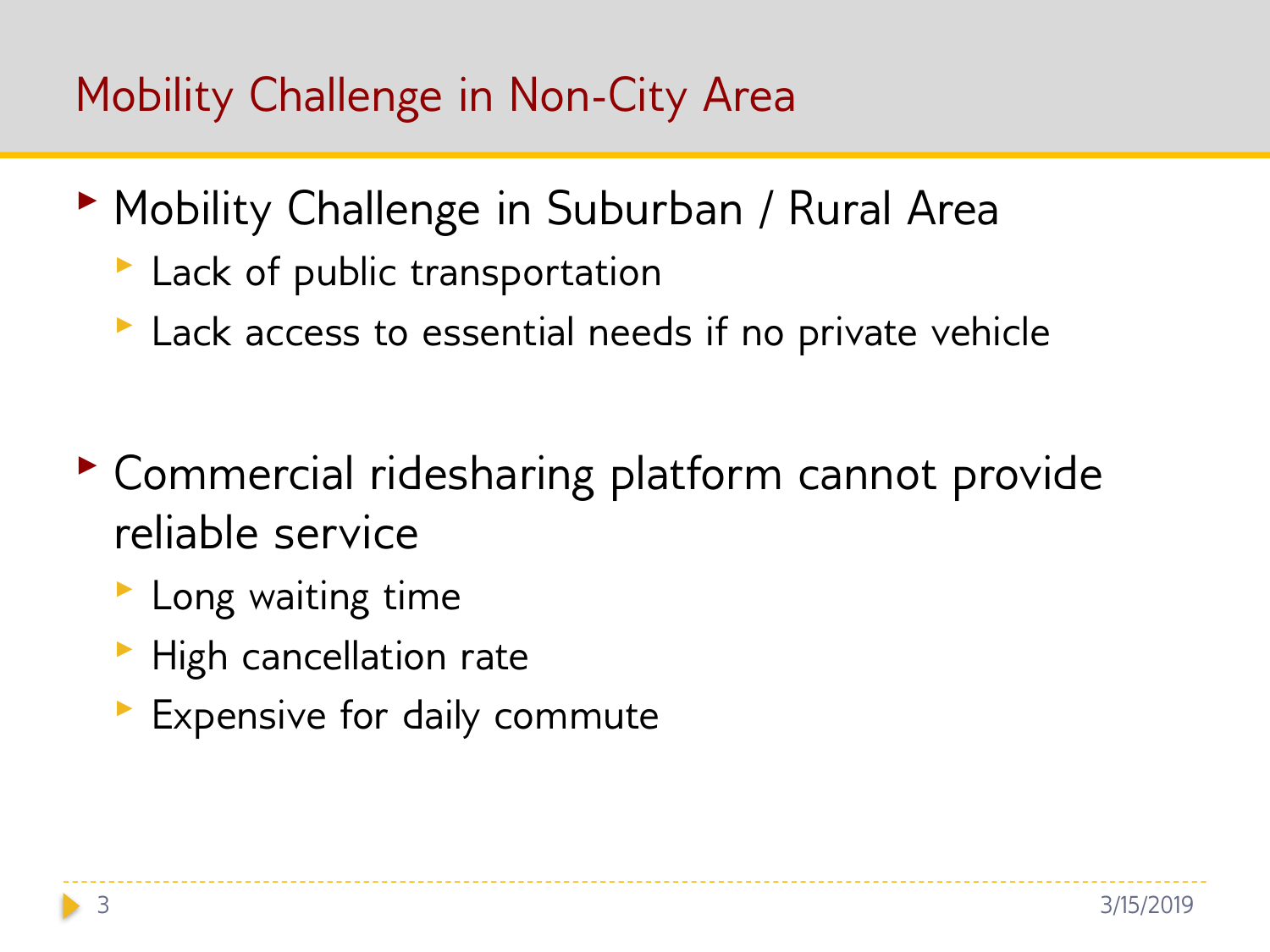

# Mobility Challenge in Non-City Area
Mobility Challenge in Suburban / Rural Area
Lack of public transportation
Lack access to essential needs if no private vehicle

Commercial ridesharing platform cannot provide reliable service
Long waiting time
High cancellation rate
Expensive for daily commute

3
3/15/2019